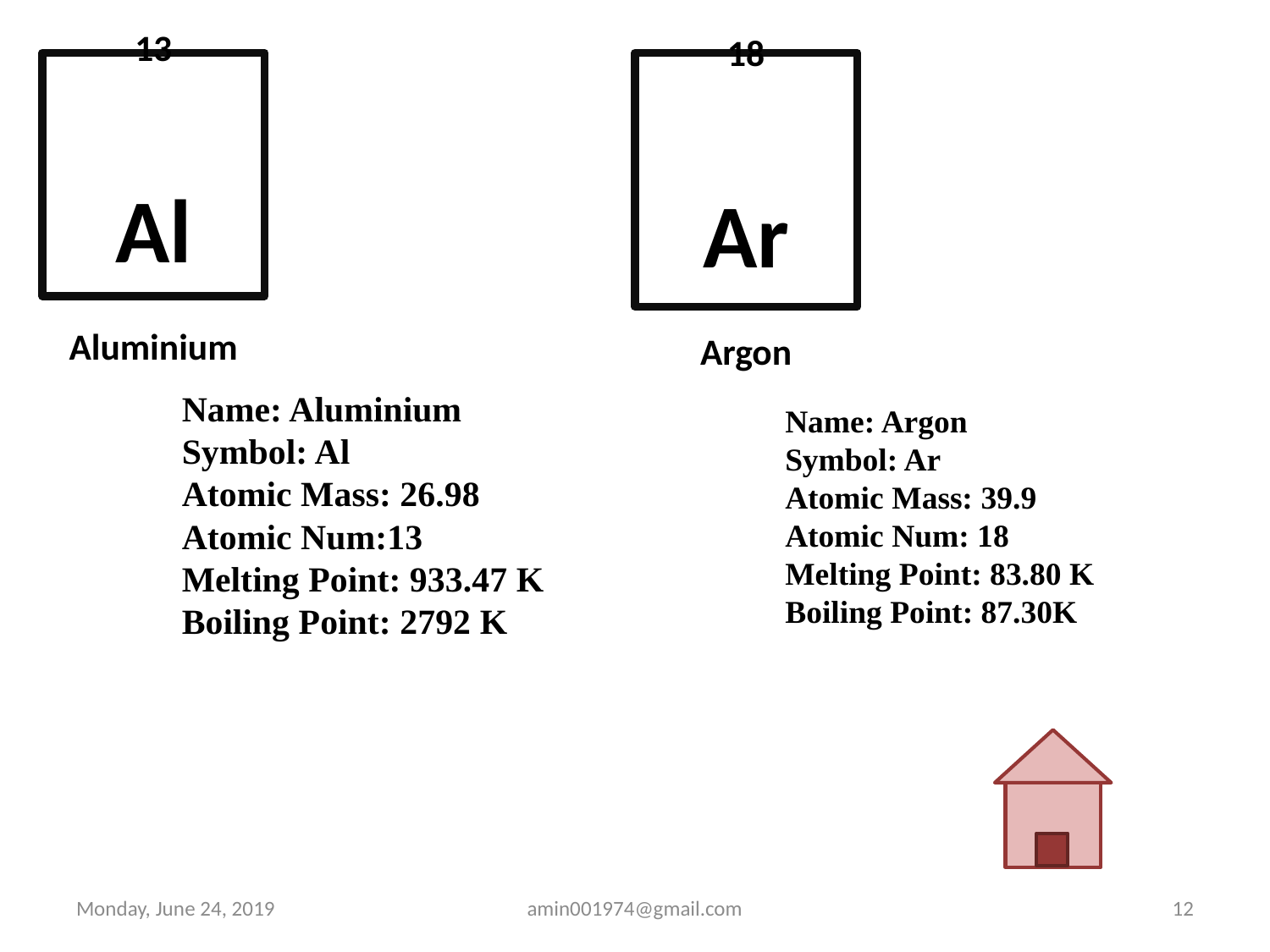

13
Al
Aluminium
18
Ar
Argon
Name: Aluminium
Symbol: Al
Atomic Mass: 26.98
Atomic Num:13
Melting Point: 933.47 K
Boiling Point: 2792 K
Name: Argon
Symbol: Ar
Atomic Mass: 39.9
Atomic Num: 18
Melting Point: 83.80 K
Boiling Point: 87.30K

Monday, June 24, 2019
amin001974@gmail.com
12